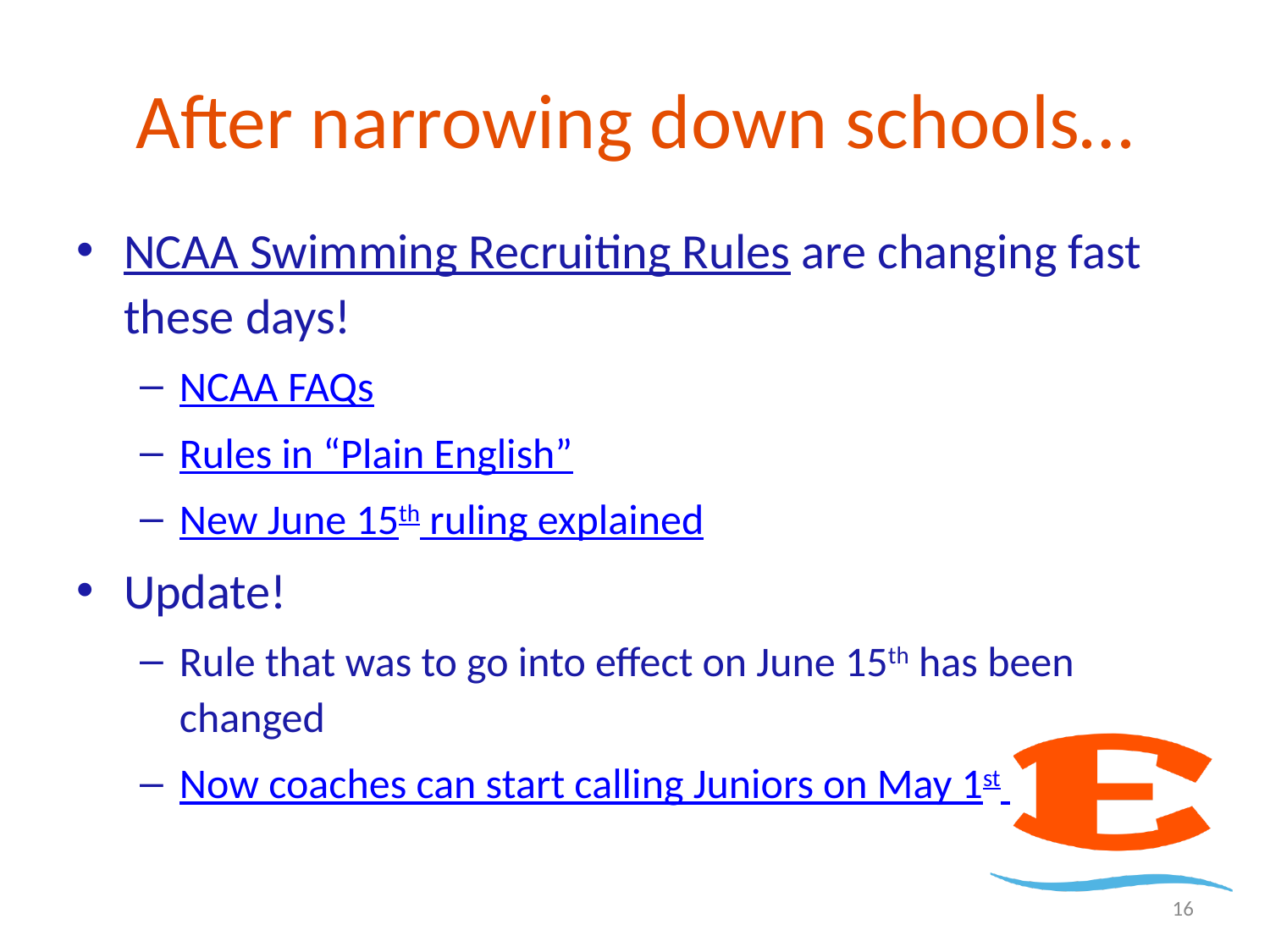

# After narrowing down schools…
NCAA Swimming Recruiting Rules are changing fast these days!
NCAA FAQs
Rules in “Plain English”
New June 15th ruling explained
Update!
Rule that was to go into effect on June 15th has been changed
Now coaches can start calling Juniors on May 1st
16